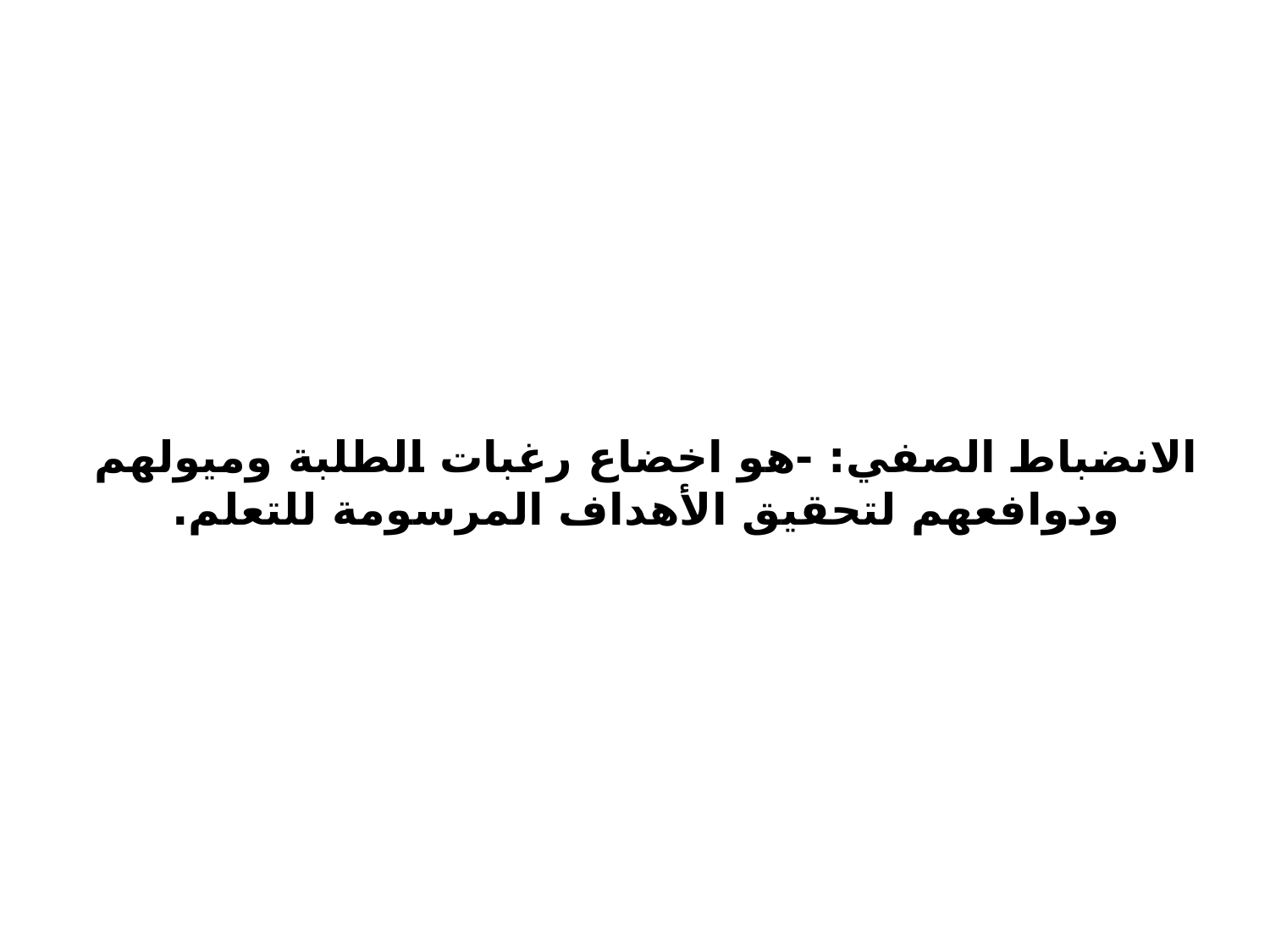

# الانضباط الصفي: -هو اخضاع رغبات الطلبة وميولهم ودوافعهم لتحقيق الأهداف المرسومة للتعلم.